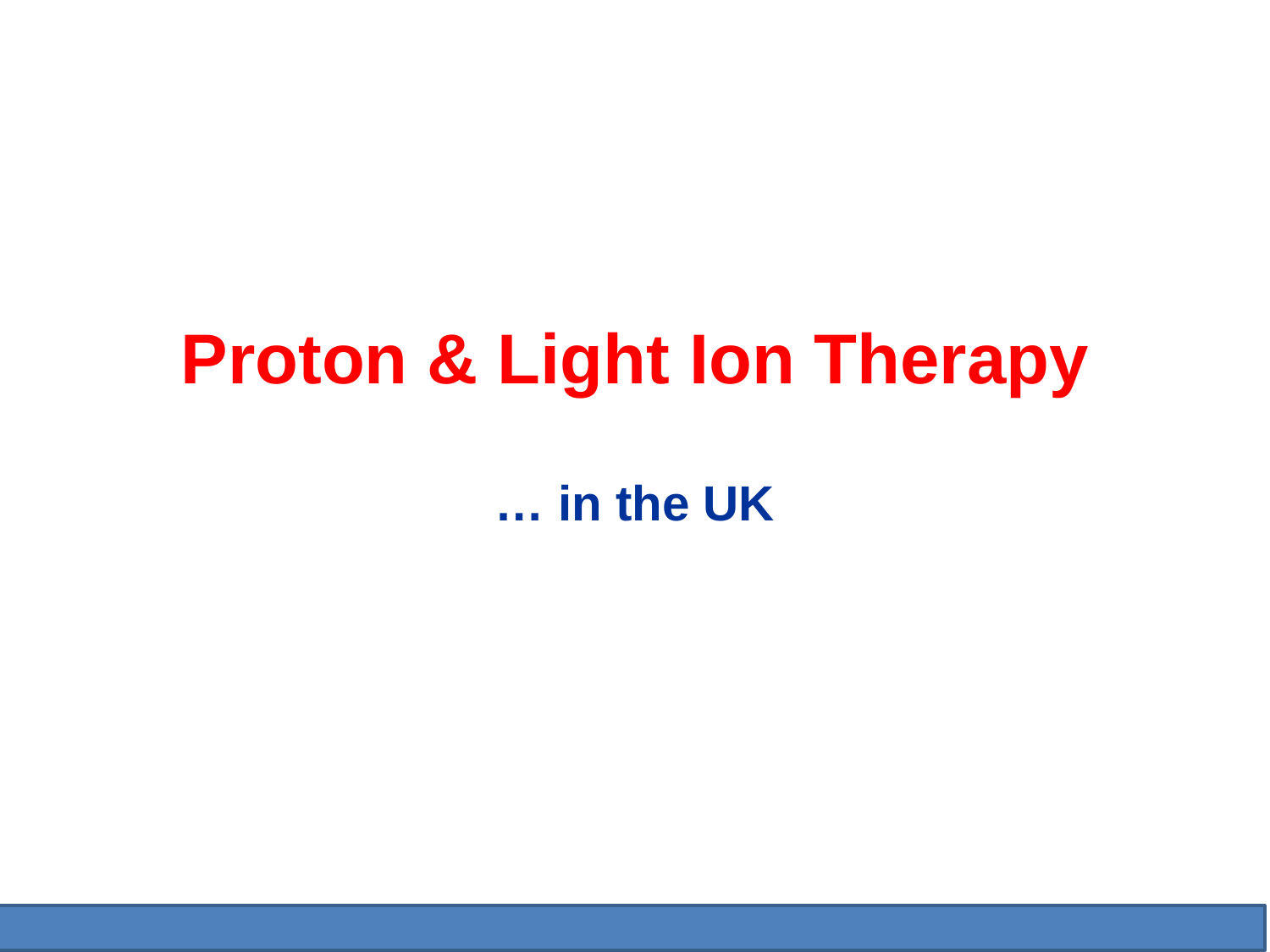

# Proton & Light Ion Therapy
… in the UK